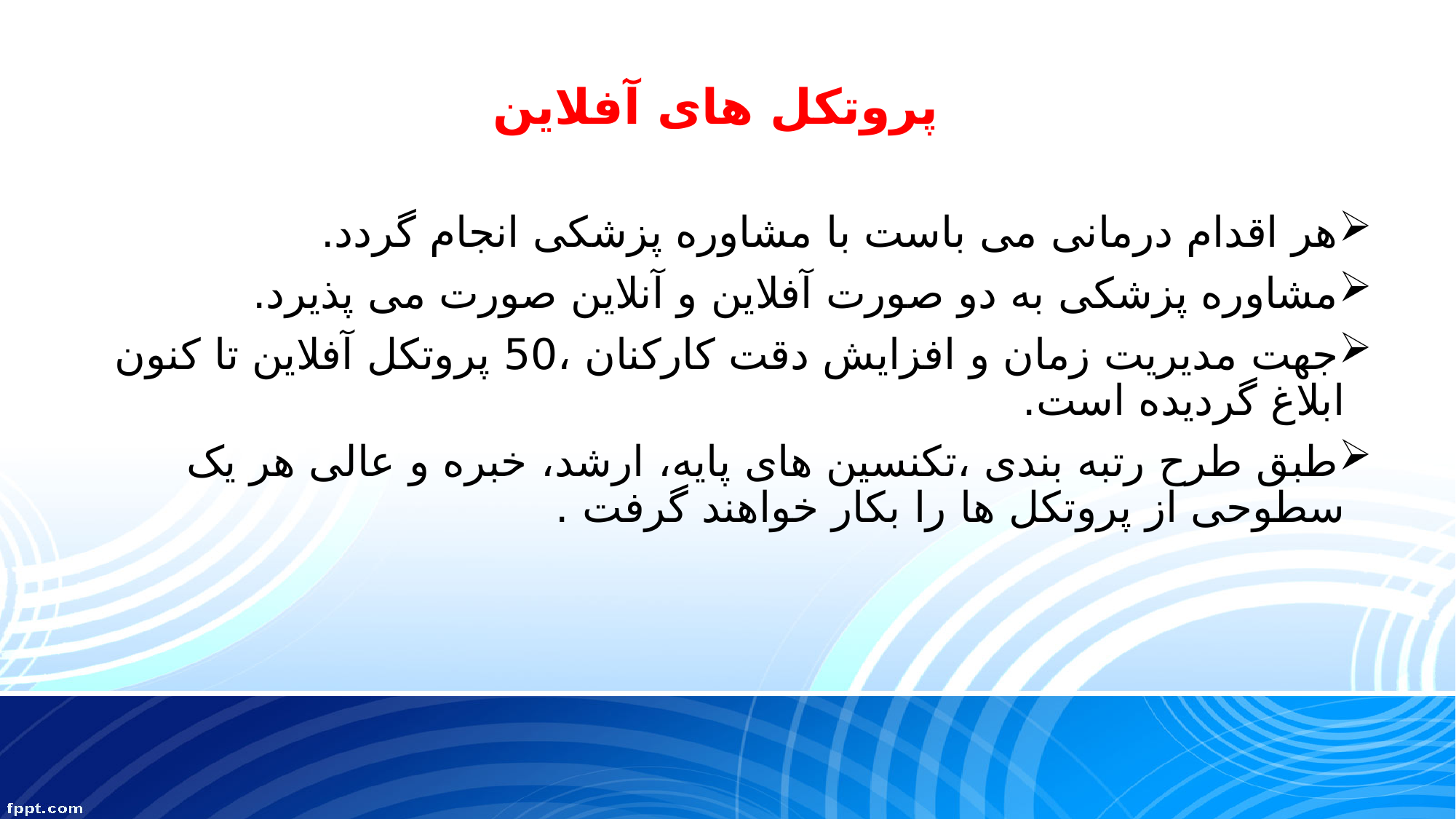

پروتکل های آفلاین

هر اقدام درمانی می باست با مشاوره پزشکی انجام گردد.
مشاوره پزشکی به دو صورت آفلاین و آنلاین صورت می پذیرد.
جهت مدیریت زمان و افزایش دقت کارکنان ،50 پروتکل آفلاین تا کنون ابلاغ گردیده است.
طبق طرح رتبه بندی ،تکنسین های پایه، ارشد، خبره و عالی هر یک سطوحی از پروتکل ها را بکار خواهند گرفت .